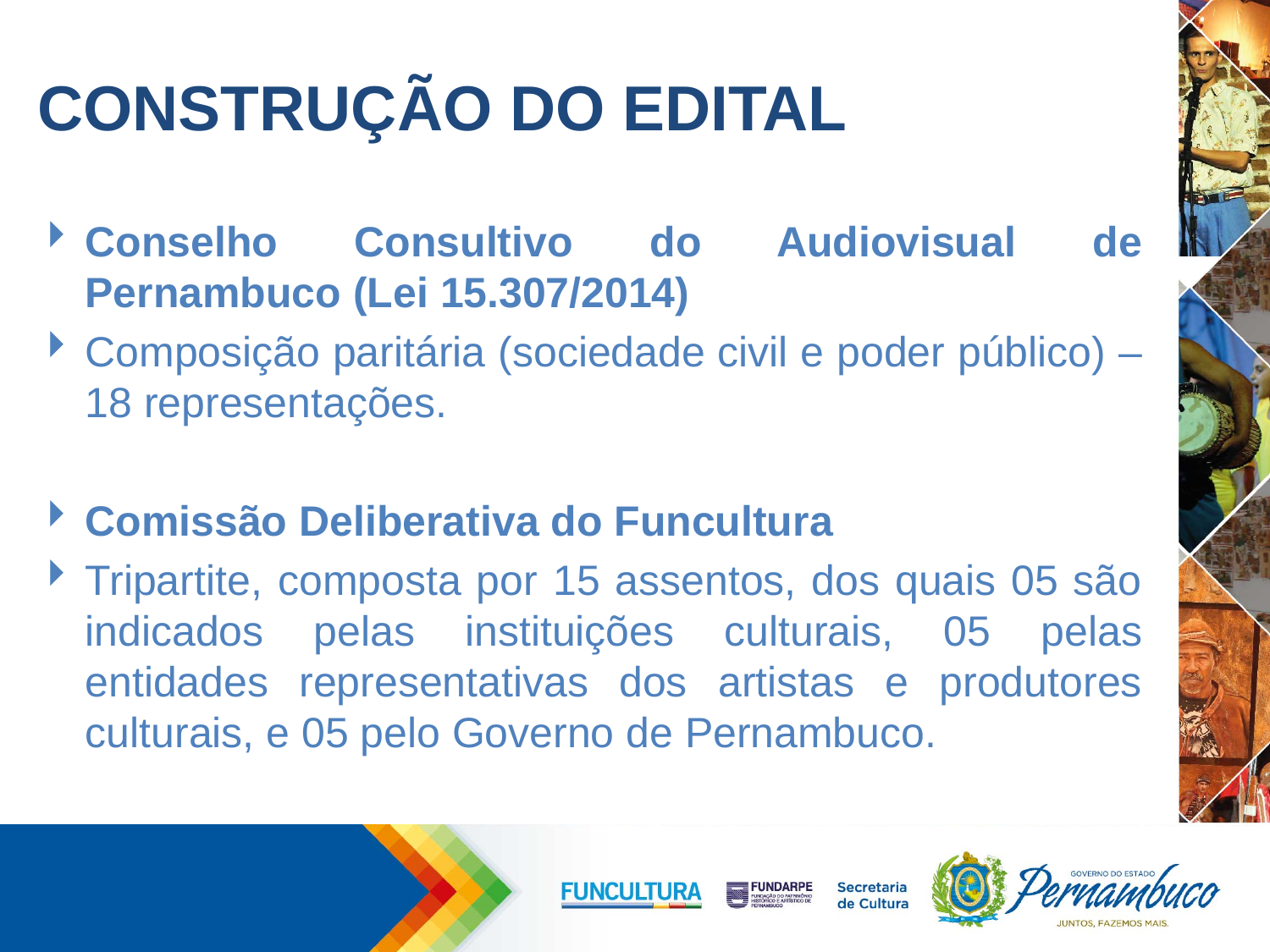

# CONSTRUÇÃO DO EDITAL
Conselho Consultivo do Audiovisual de Pernambuco (Lei 15.307/2014)
Composição paritária (sociedade civil e poder público) – 18 representações.

Comissão Deliberativa do Funcultura
Tripartite, composta por 15 assentos, dos quais 05 são indicados pelas instituições culturais, 05 pelas entidades representativas dos artistas e produtores culturais, e 05 pelo Governo de Pernambuco.